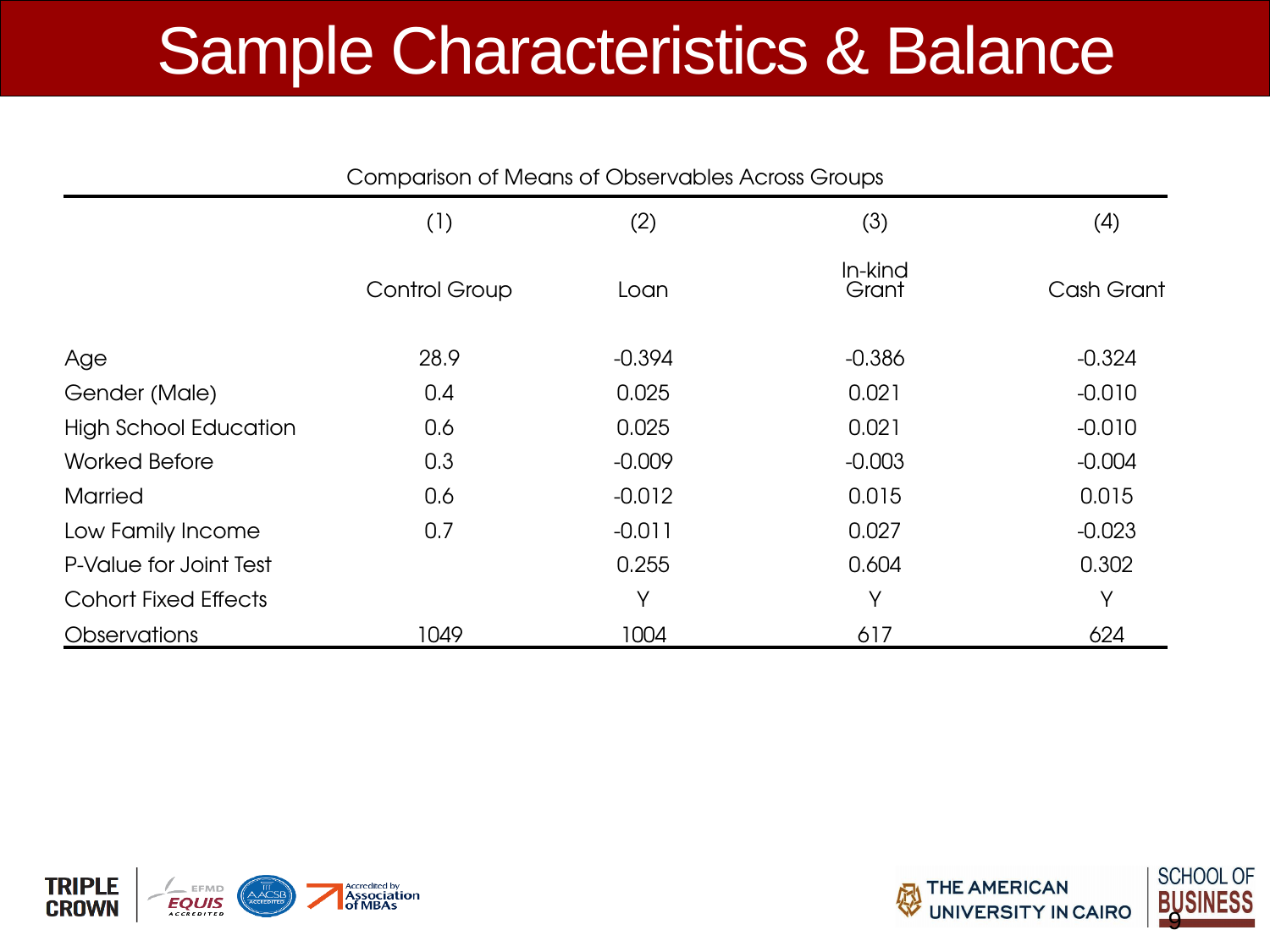

# Sample Characteristics & Balance
| Comparison of Means of Observables Across Groups |  |  |  |  |  |  |  |
| --- | --- | --- | --- | --- | --- | --- | --- |
|  | (1) |  | (2) |  | (3) |  | (4) |
|  | Control Group |  | Loan |  | In-kind Grant |  | Cash Grant |
|  |  |  |  |  |  |  |  |
| Age | 28.9 |  | -0.394 |  | -0.386 |  | -0.324 |
| Gender (Male) | 0.4 |  | 0.025 |  | 0.021 |  | -0.010 |
| High School Education | 0.6 |  | 0.025 |  | 0.021 |  | -0.010 |
| Worked Before | 0.3 |  | -0.009 |  | -0.003 |  | -0.004 |
| Married | 0.6 |  | -0.012 |  | 0.015 |  | 0.015 |
| Low Family Income | 0.7 |  | -0.011 |  | 0.027 |  | -0.023 |
| P-Value for Joint Test |  |  | 0.255 |  | 0.604 |  | 0.302 |
| Cohort Fixed Effects |  |  | Y |  | Y |  | Y |
| Observations | 1049 |  | 1004 |  | 617 |  | 624 |
Grants vs. Loans | Adam Osman (University of Illinois at Urbana Champaign)
9